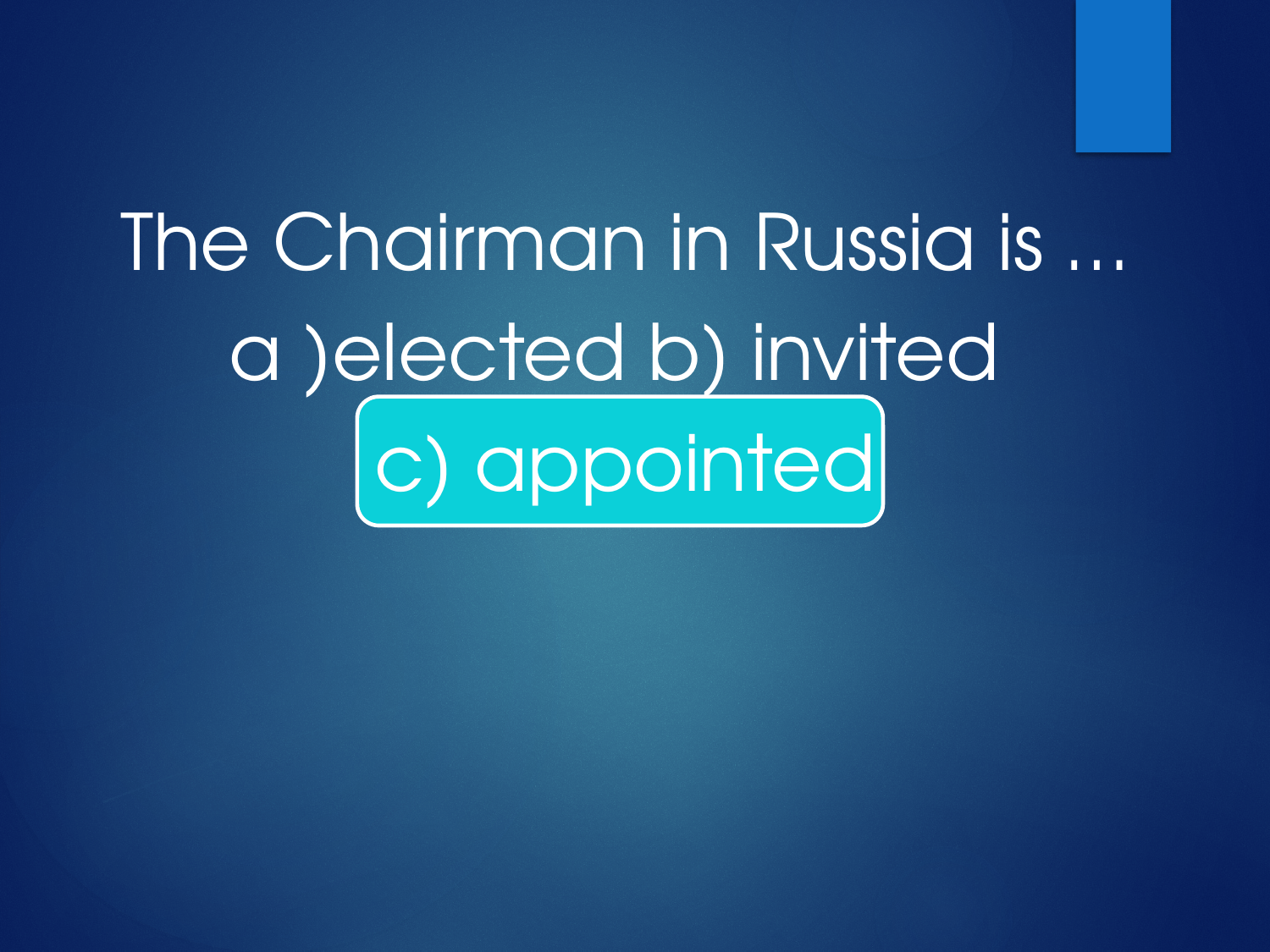

The Chairman in Russia is …
a )elected b) invited
c) appointed